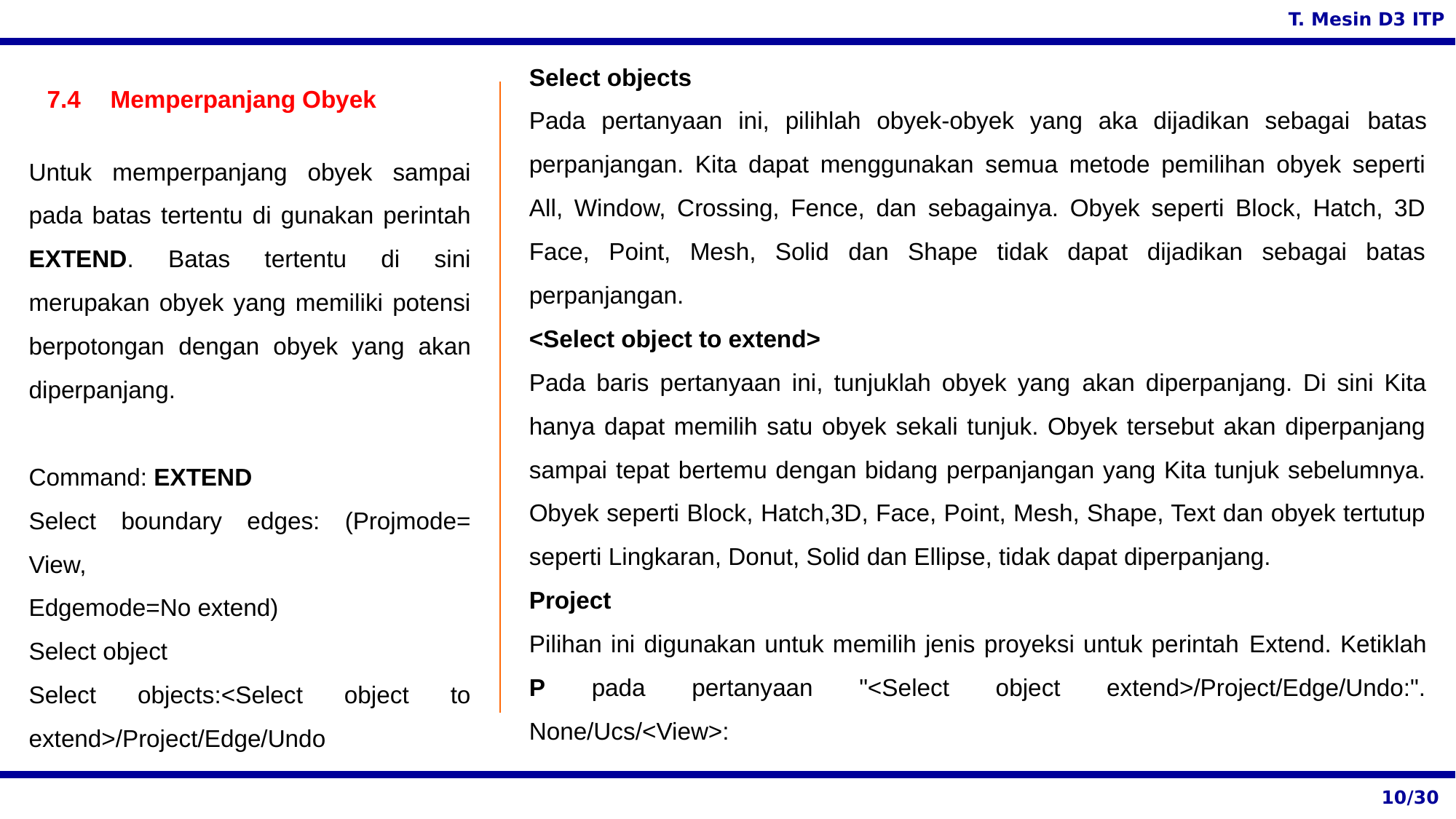

Select objects
Pada pertanyaan ini, pilihlah obyek-obyek yang aka dijadikan sebagai batas perpanjangan. Kita dapat menggunakan semua metode pemilihan obyek seperti All, Window, Crossing, Fence, dan sebagainya. Obyek seperti Block, Hatch, 3D Face, Point, Mesh, Solid dan Shape tidak dapat dijadikan sebagai batas perpanjangan.
<Select object to extend>
Pada baris pertanyaan ini, tunjuklah obyek yang akan diperpanjang. Di sini Kita hanya dapat memilih satu obyek sekali tunjuk. Obyek tersebut akan diperpanjang sampai tepat bertemu dengan bidang perpanjangan yang Kita tunjuk sebelumnya. Obyek seperti Block, Hatch,3D, Face, Point, Mesh, Shape, Text dan obyek tertutup seperti Lingkaran, Donut, Solid dan Ellipse, tidak dapat diperpanjang.
Project
Pilihan ini digunakan untuk memilih jenis proyeksi untuk perintah Extend. Ketiklah P pada pertanyaan "<Select object extend>/Project/Edge/Undo:". None/Ucs/<View>:
7.4	Memperpanjang Obyek
Untuk memperpanjang obyek sampai pada batas tertentu di gunakan perintah EXTEND. Batas tertentu di sini merupakan obyek yang memiliki potensi berpotongan dengan obyek yang akan diperpanjang.

Command: EXTEND
Select boundary edges: (Projmode= View,
Edgemode=No extend)
Select object
Select objects:<Select object to extend>/Project/Edge/Undo